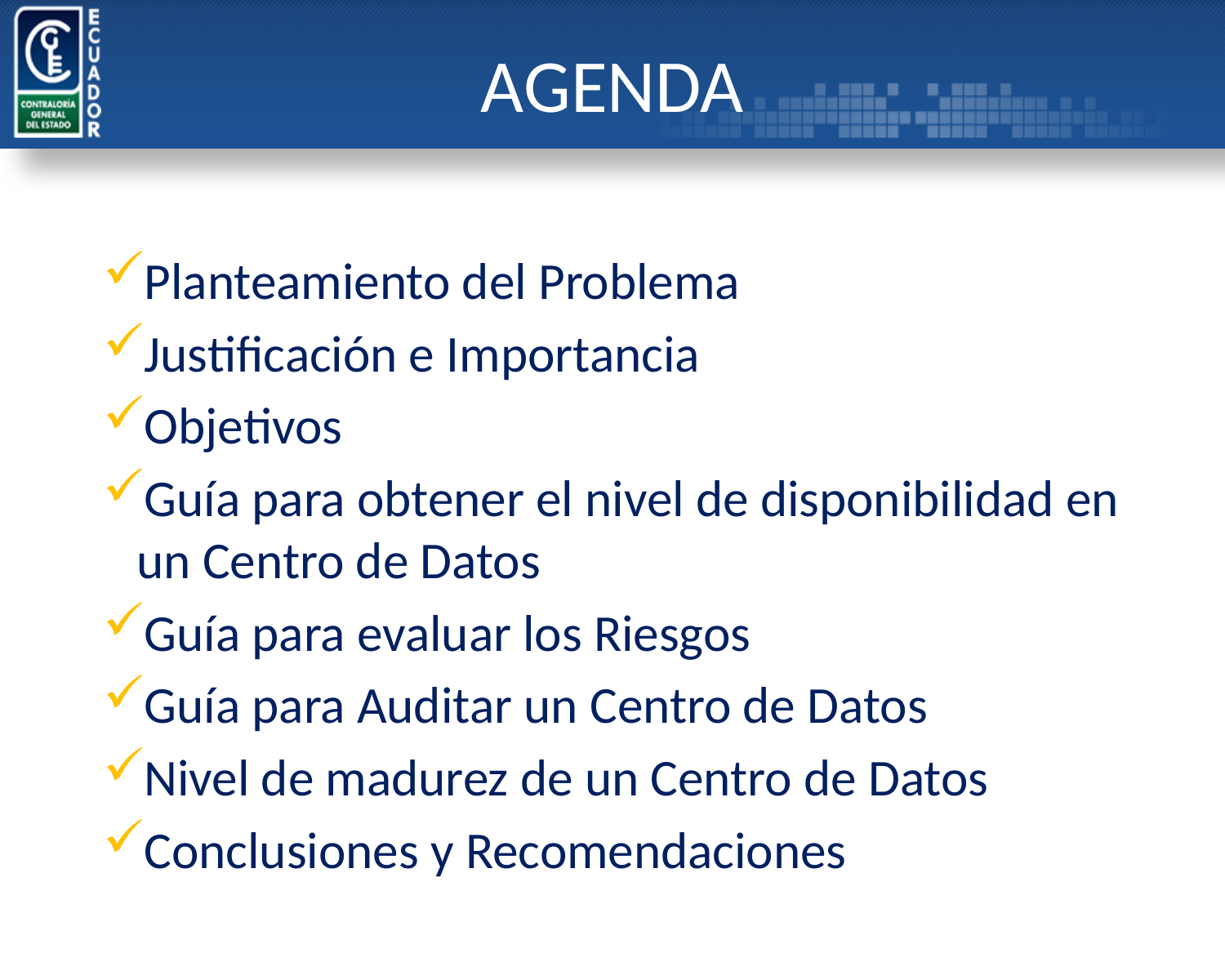

# AGENDA
Planteamiento del Problema
Justificación e Importancia
Objetivos
Guía para obtener el nivel de disponibilidad en un Centro de Datos
Guía para evaluar los Riesgos
Guía para Auditar un Centro de Datos
Nivel de madurez de un Centro de Datos
Conclusiones y Recomendaciones

19/11/2013
2